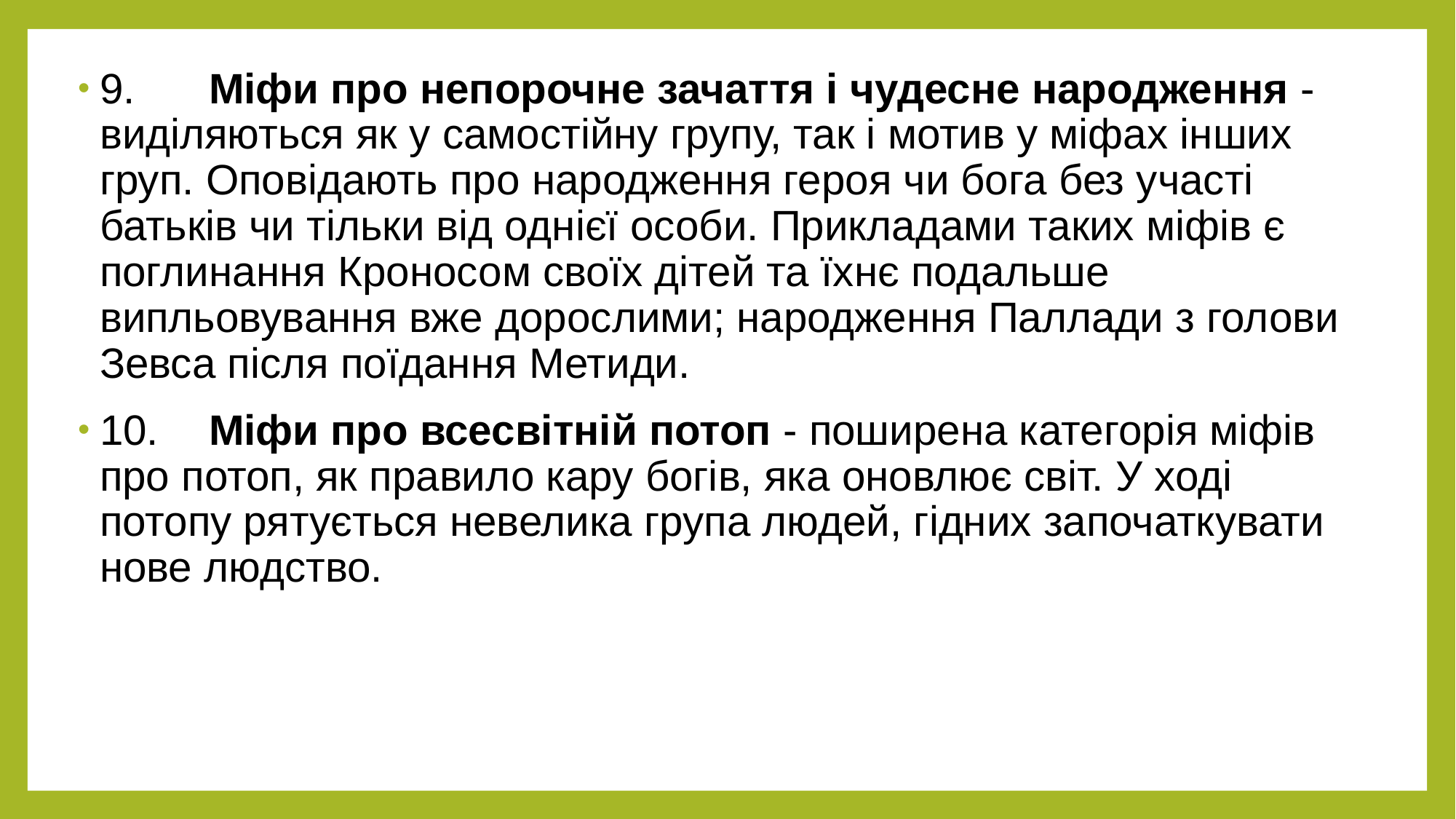

9.	Міфи про непорочне зачаття і чудесне народження - виділяються як у самостійну групу, так і мотив у міфах інших груп. Оповідають про народження героя чи бога без участі батьків чи тільки від однієї особи. Прикладами таких міфів є поглинання Кроносом своїх дітей та їхнє подальше випльовування вже дорослими; народження Паллади з голови Зевса після поїдання Метиди.
10.	Міфи про всесвітній потоп - поширена категорія міфів про потоп, як правило кару богів, яка оновлює світ. У ході потопу рятується невелика група людей, гідних започаткувати нове людство.